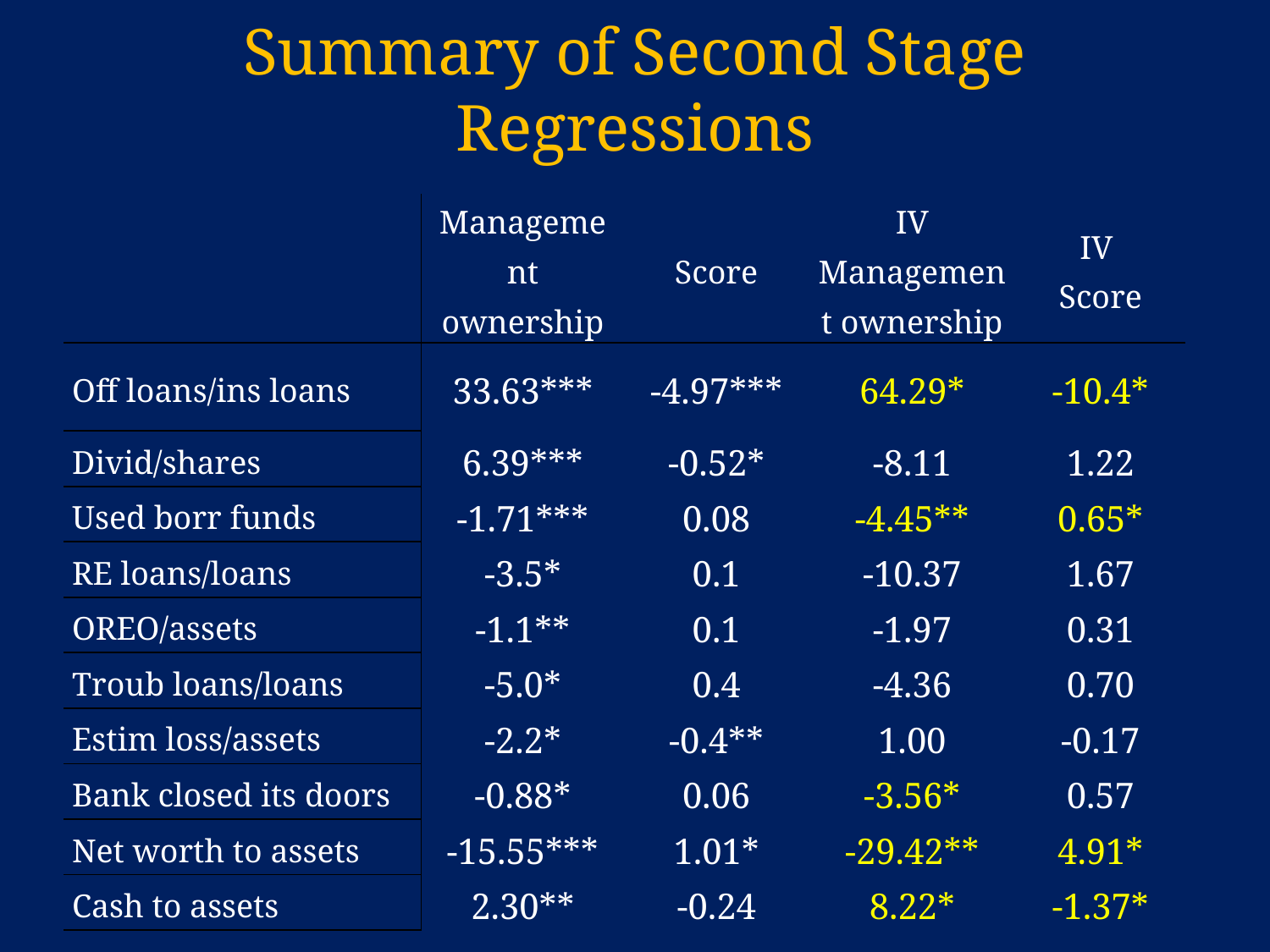

# Summary of Second Stage Regressions
|  | Management ownership | Score | IV Management ownership | IV Score |
| --- | --- | --- | --- | --- |
| Off loans/ins loans | 33.63\*\*\* | -4.97\*\*\* | 64.29\* | -10.4\* |
| Divid/shares | 6.39\*\*\* | -0.52\* | -8.11 | 1.22 |
| Used borr funds | -1.71\*\*\* | 0.08 | -4.45\*\* | 0.65\* |
| RE loans/loans | -3.5\* | 0.1 | -10.37 | 1.67 |
| OREO/assets | -1.1\*\* | 0.1 | -1.97 | 0.31 |
| Troub loans/loans | -5.0\* | 0.4 | -4.36 | 0.70 |
| Estim loss/assets | -2.2\* | -0.4\*\* | 1.00 | -0.17 |
| Bank closed its doors | -0.88\* | 0.06 | -3.56\* | 0.57 |
| Net worth to assets | -15.55\*\*\* | 1.01\* | -29.42\*\* | 4.91\* |
| Cash to assets | 2.30\*\* | -0.24 | 8.22\* | -1.37\* |